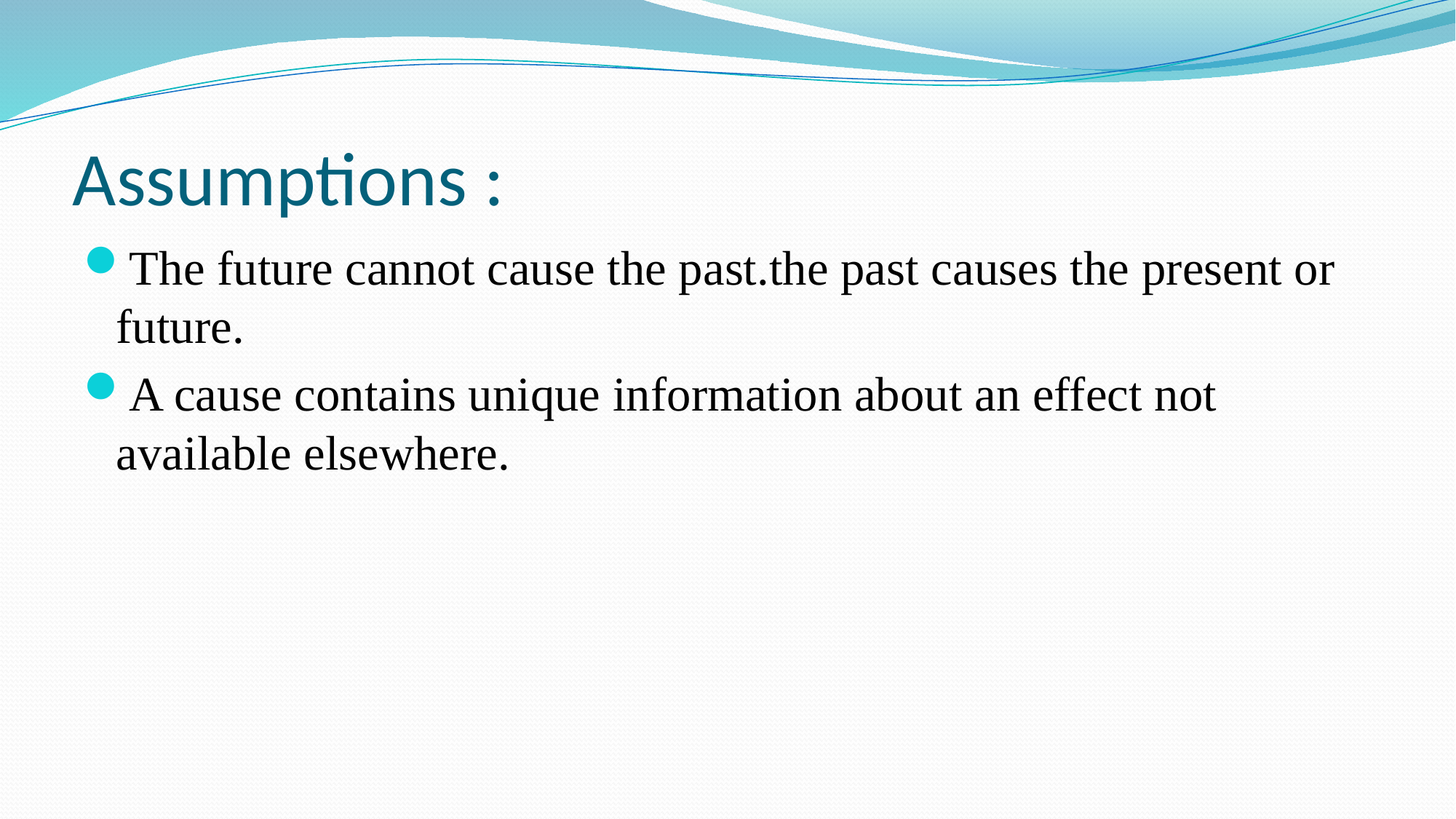

# Assumptions :
The future cannot cause the past.the past causes the present or future.
A cause contains unique information about an effect not available elsewhere.